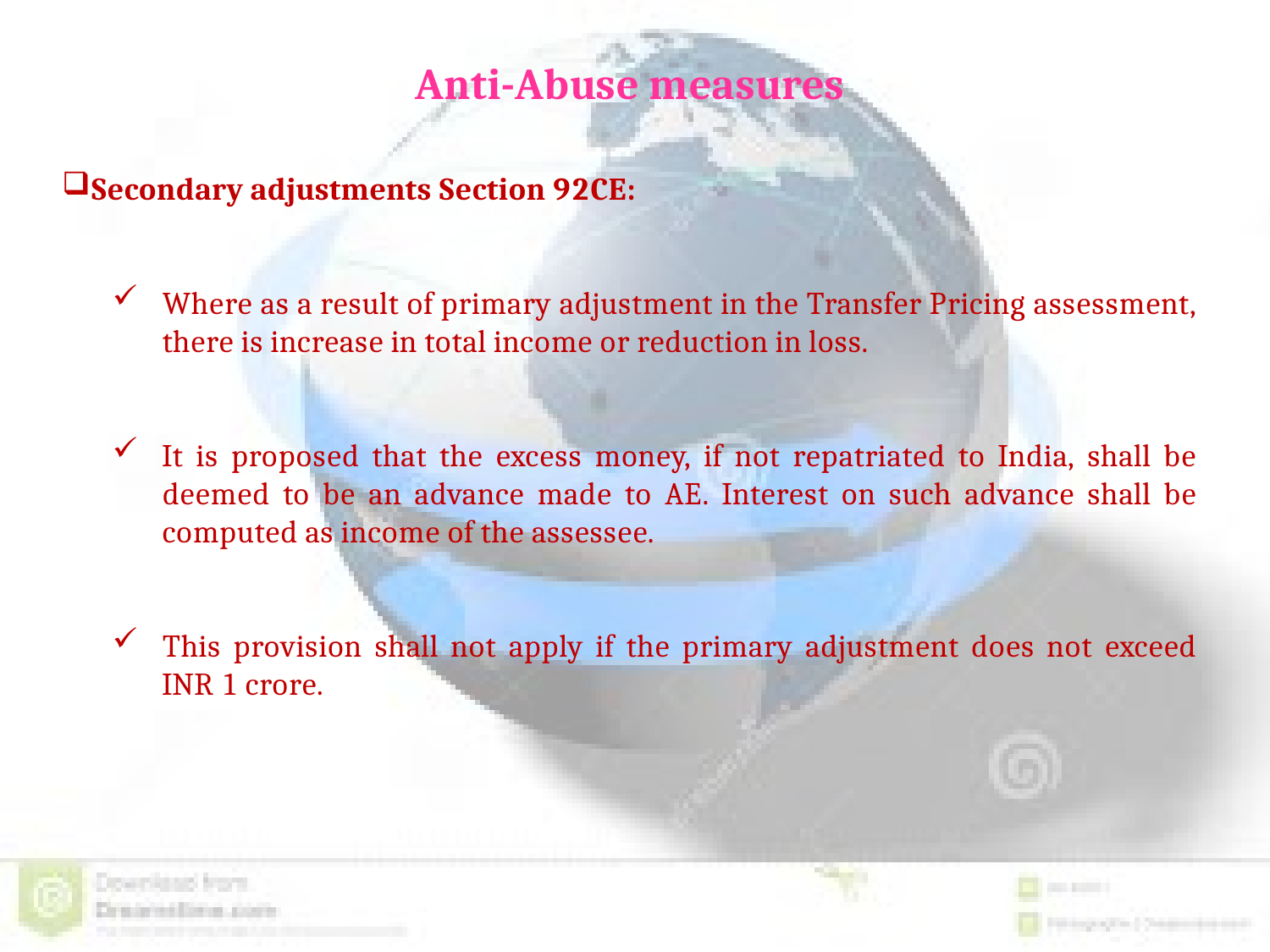

Anti-Abuse measures
Secondary adjustments Section 92CE:

Where as a result of primary adjustment in the Transfer Pricing assessment, there is increase in total income or reduction in loss.

It is proposed that the excess money, if not repatriated to India, shall be deemed to be an advance made to AE. Interest on such advance shall be computed as income of the assessee.

This provision shall not apply if the primary adjustment does not exceed INR 1 crore.